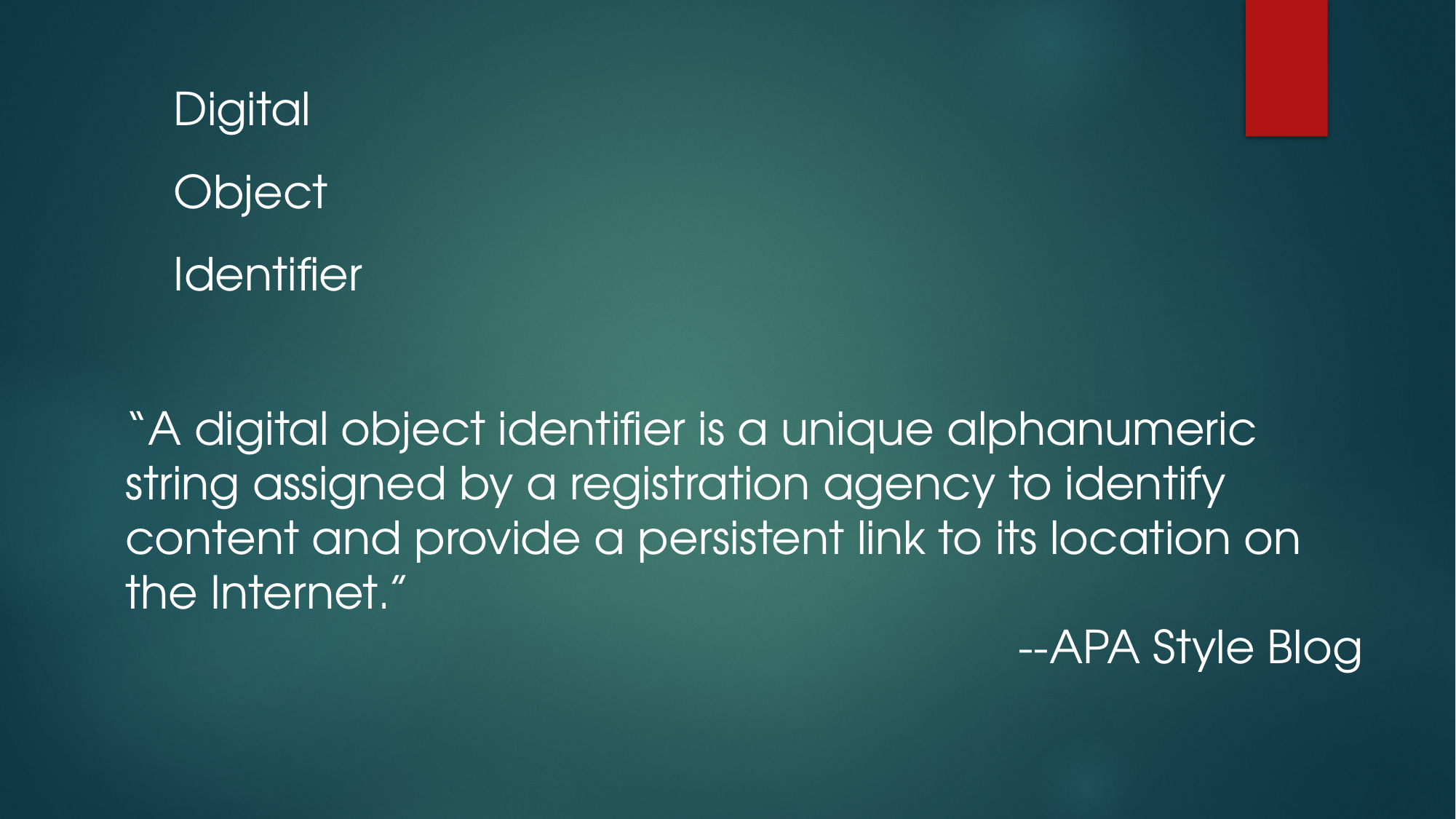

Digital
Object
Identifier
“A digital object identifier is a unique alphanumeric string assigned by a registration agency to identify content and provide a persistent link to its location on the Internet.”
--APA Style Blog